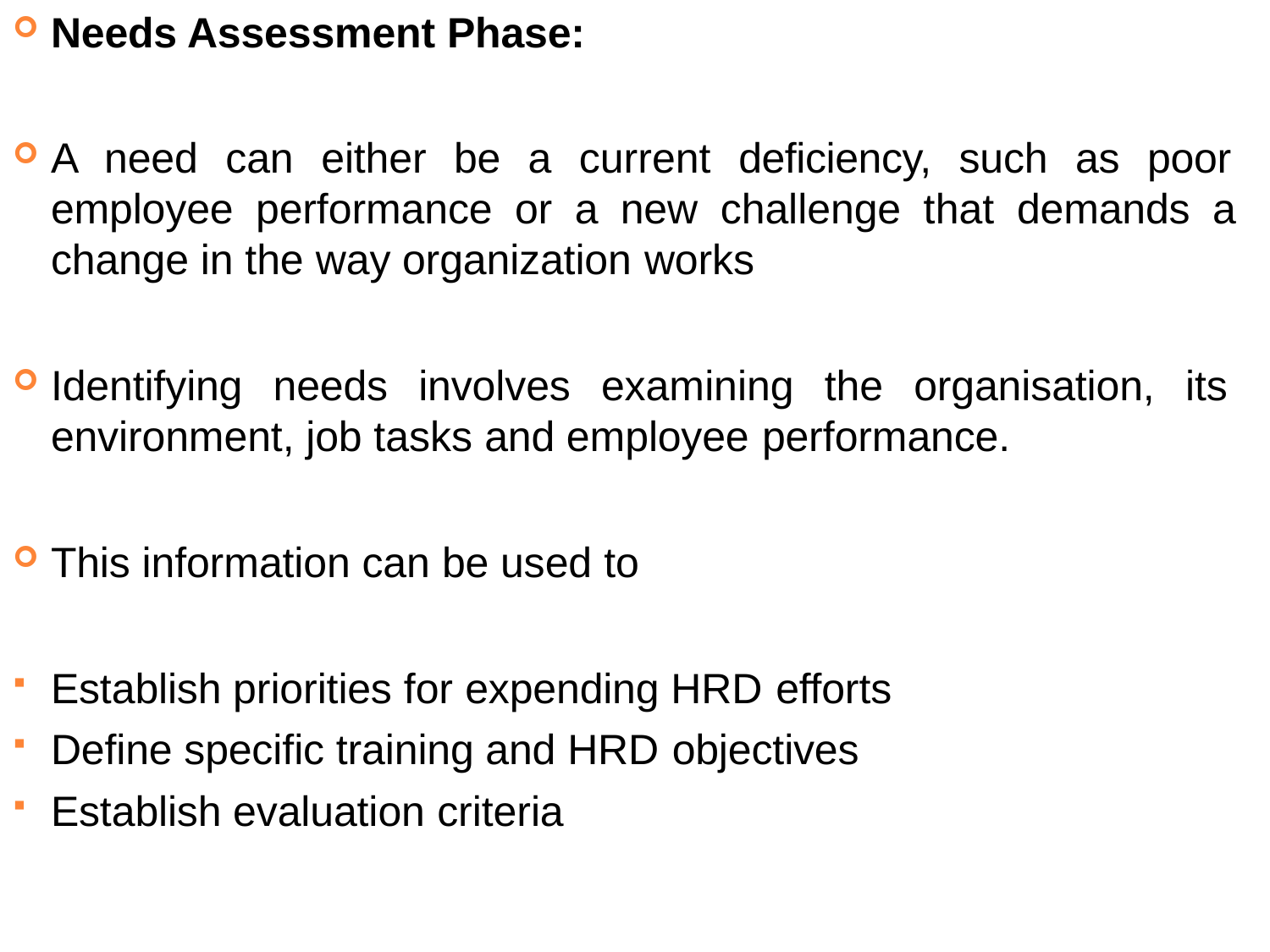

Needs Assessment Phase:

A need can either be a current deficiency, such as poor  employee performance or a new challenge that demands a  change in the way organization works

Identifying needs involves examining the organisation, its  environment, job tasks and employee performance.

This information can be used to

Establish priorities for expending HRD efforts
Define specific training and HRD objectives
Establish evaluation criteria